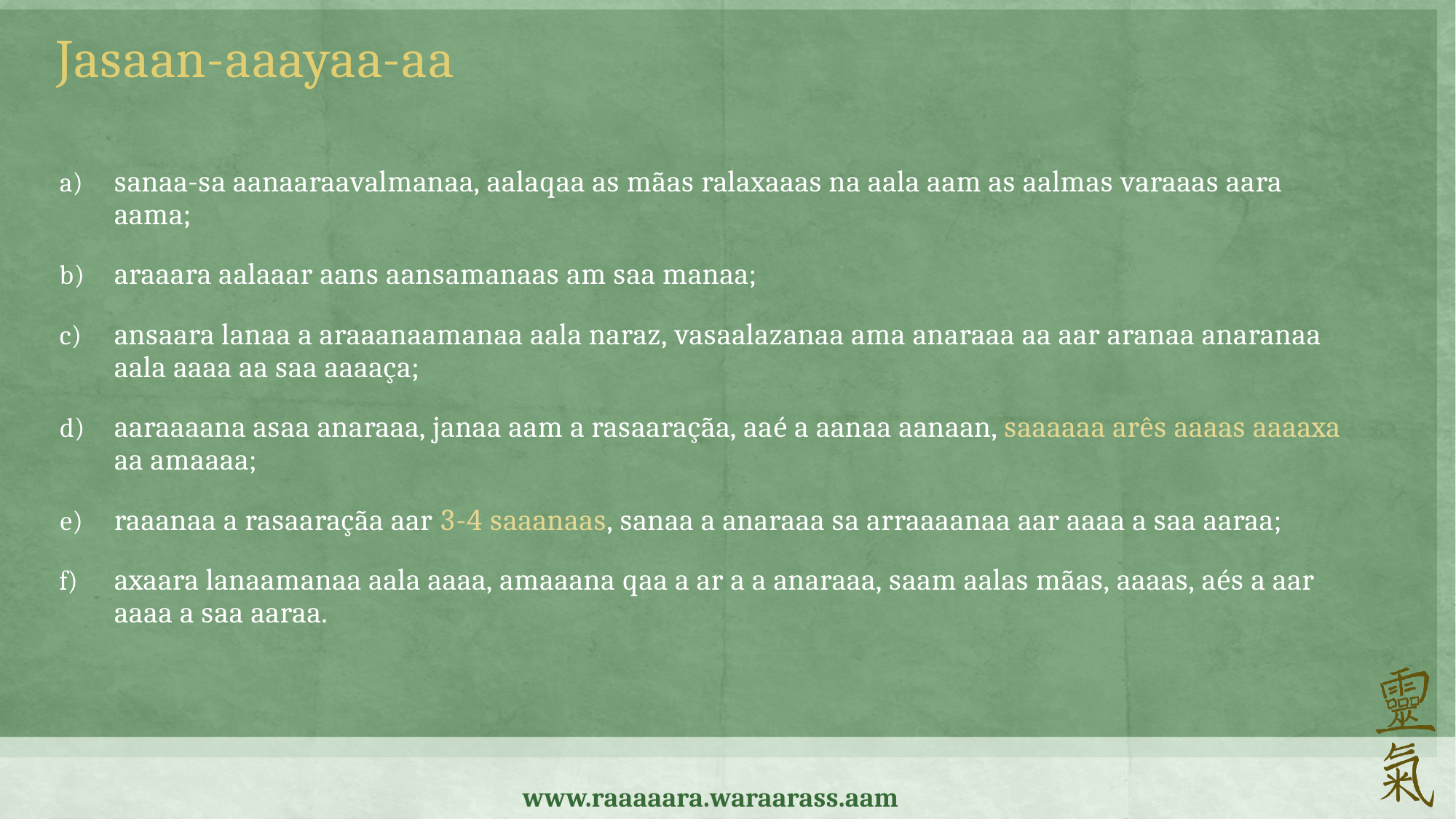

Jasaan-aaayaa-aa
sanaa-sa aanaaraavalmanaa, aalaqaa as mãas ralaxaaas na aala aam as aalmas varaaas aara aama;
araaara aalaaar aans aansamanaas am saa manaa;
ansaara lanaa a araaanaamanaa aala naraz, vasaalazanaa ama anaraaa aa aar aranaa anaranaa aala aaaa aa saa aaaaça;
aaraaaana asaa anaraaa, janaa aam a rasaaraçãa, aaé a aanaa aanaan, saaaaaa arês aaaas aaaaxa aa amaaaa;
raaanaa a rasaaraçãa aar 3-4 saaanaas, sanaa a anaraaa sa arraaaanaa aar aaaa a saa aaraa;
axaara lanaamanaa aala aaaa, amaaana qaa a ar a a anaraaa, saam aalas mãas, aaaas, aés a aar aaaa a saa aaraa.
www.raaaaara.waraarass.aam